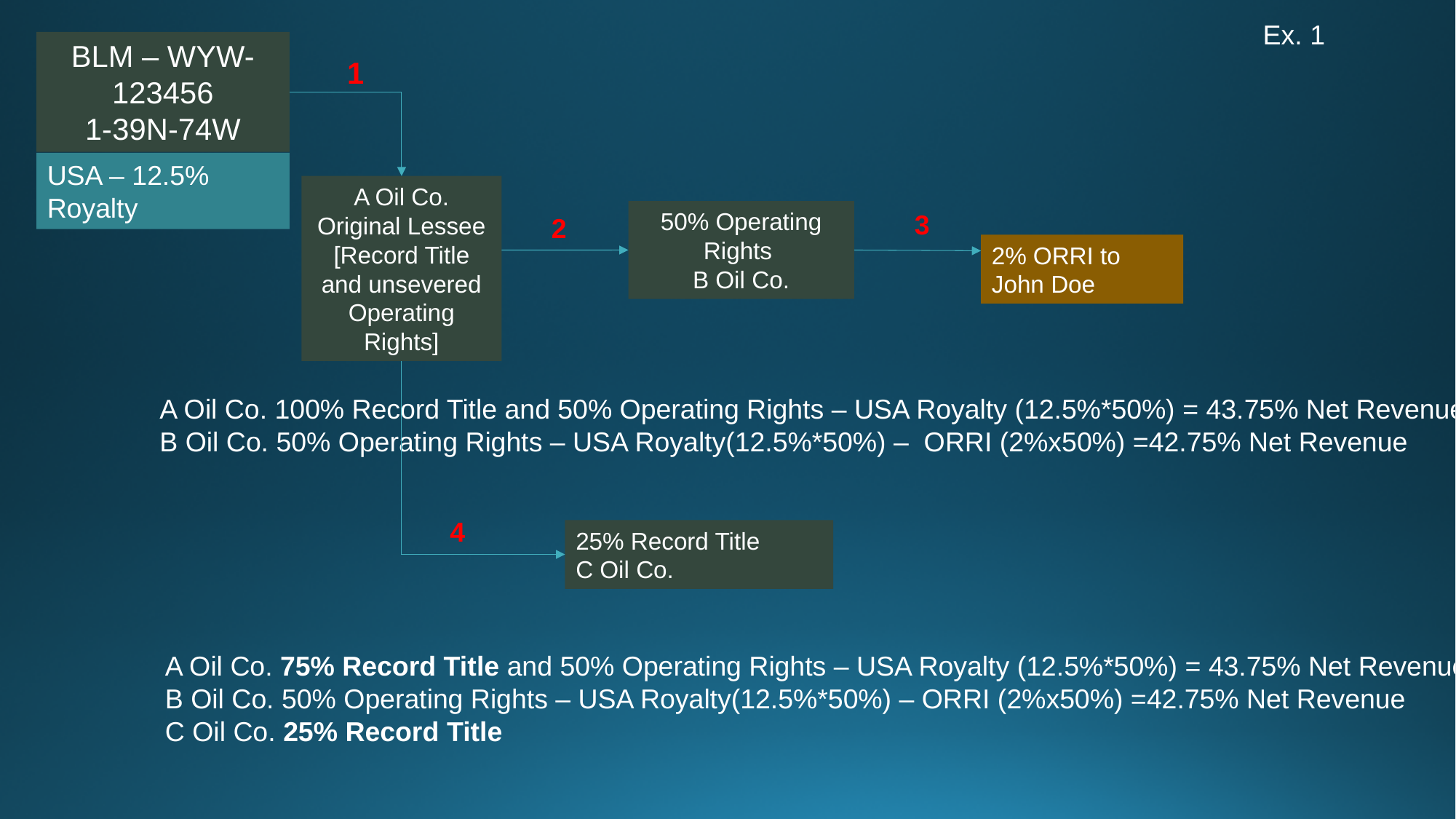

Ex. 1
BLM – WYW-123456
1-39N-74W
1
USA – 12.5% Royalty
A Oil Co. Original Lessee [Record Title and unsevered Operating Rights]
50% Operating Rights
B Oil Co.
3
2
2% ORRI to John Doe
A Oil Co. 100% Record Title and 50% Operating Rights – USA Royalty (12.5%*50%) = 43.75% Net Revenue
B Oil Co. 50% Operating Rights – USA Royalty(12.5%*50%) –  ORRI (2%x50%) =42.75% Net Revenue

4
25% Record Title
C Oil Co.
A Oil Co. 75% Record Title and 50% Operating Rights – USA Royalty (12.5%*50%) = 43.75% Net Revenue
B Oil Co. 50% Operating Rights – USA Royalty(12.5%*50%) – ORRI (2%x50%) =42.75% Net Revenue
C Oil Co. 25% Record Title